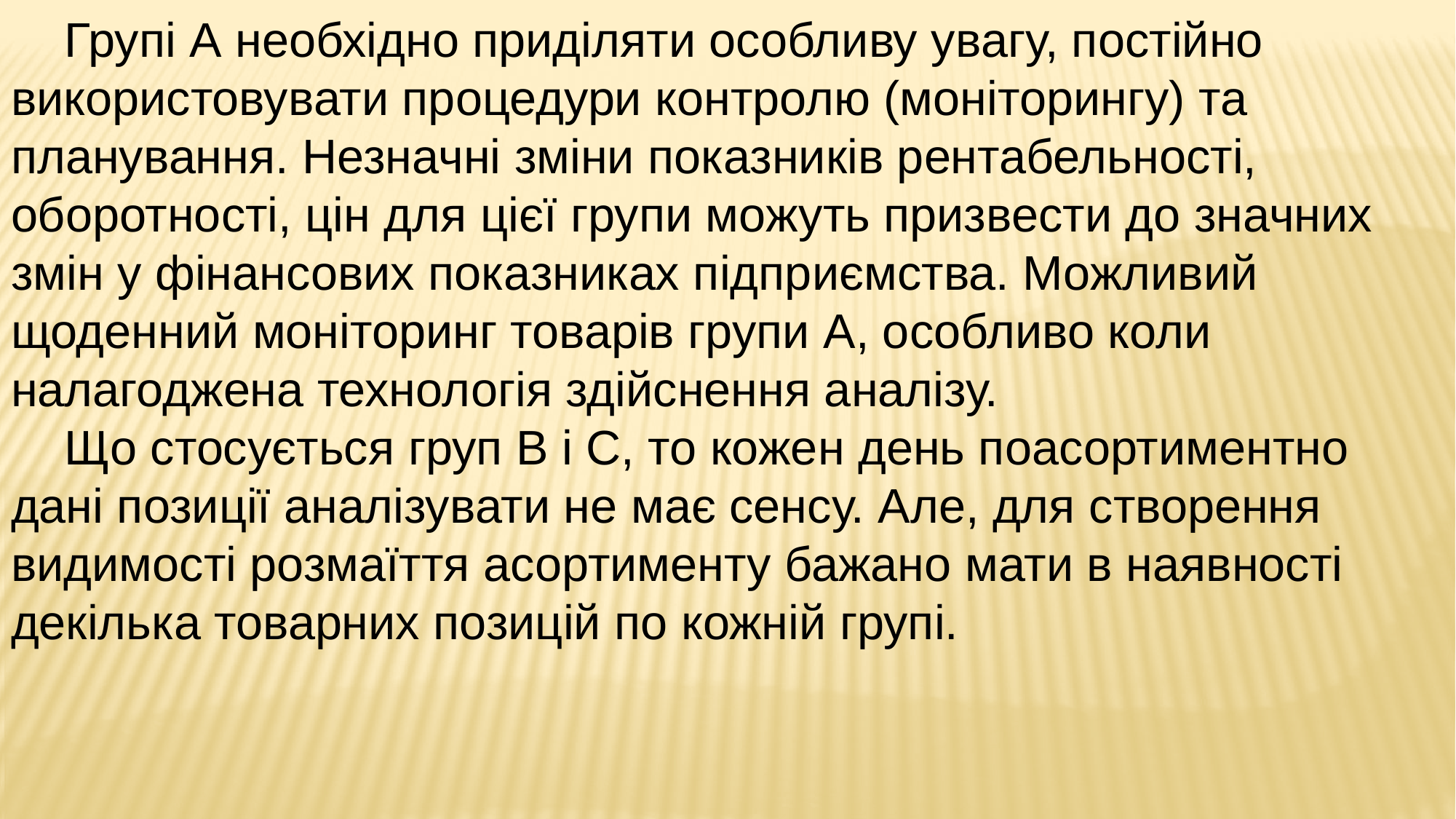

Групі А необхідно приділяти особливу увагу, постійно використовувати процедури контролю (моніторингу) та планування. Незначні зміни показників рентабельності, оборотності, цін для цієї групи можуть призвести до значних змін у фінансових показниках підприємства. Можливий щоденний моніторинг товарів групи А, особливо коли налагоджена технологія здійснення аналізу.
Що стосується груп В і С, то кожен день поасортиментно дані позиції аналізувати не має сенсу. Але, для створення видимості розмаїття асортименту бажано мати в наявності декілька товарних позицій по кожній групі.